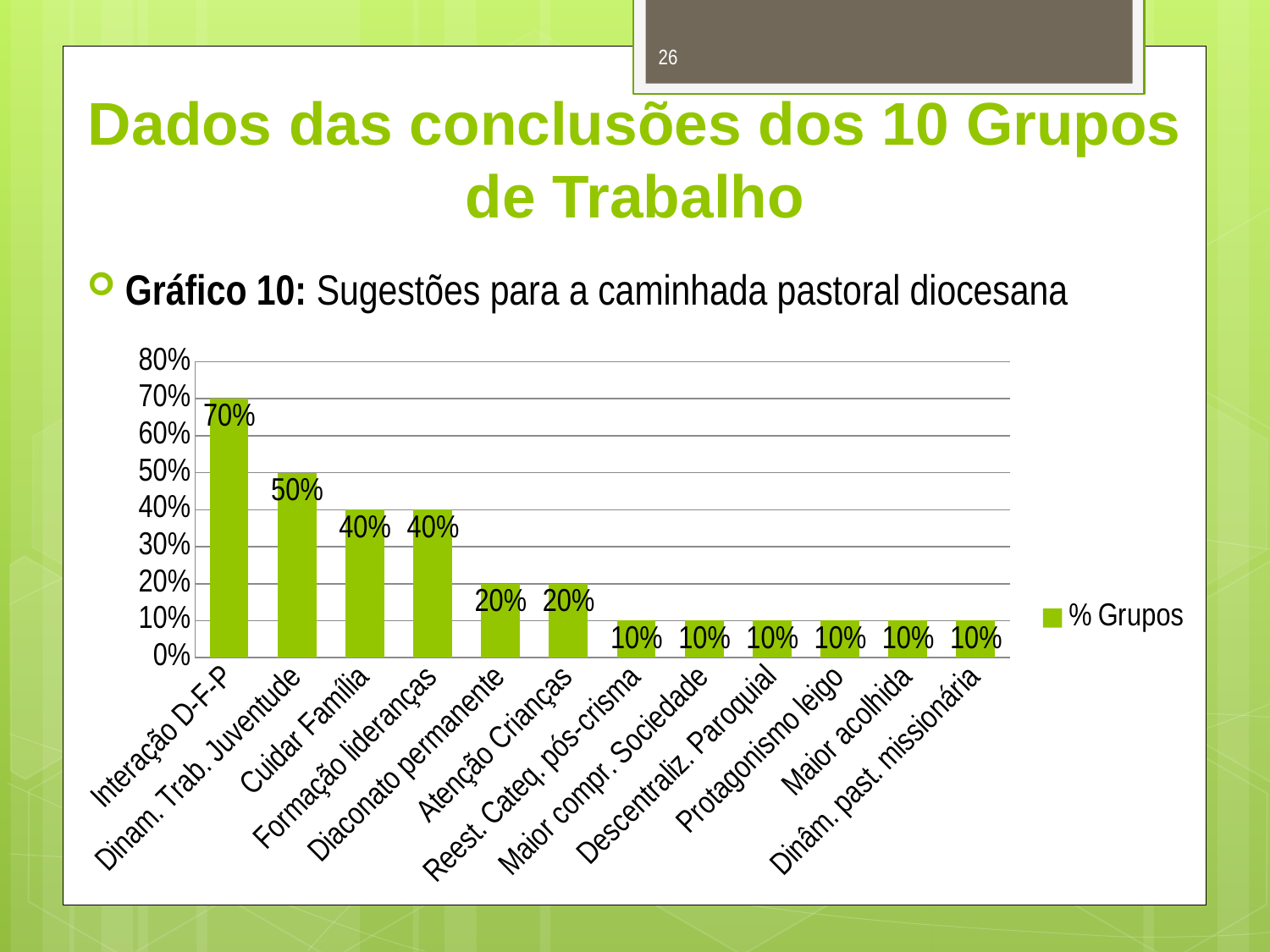

26
# Dados das conclusões dos 10 Grupos de Trabalho
Gráfico 10: Sugestões para a caminhada pastoral diocesana

### Chart

| Category | % Grupos |
|---|---|
| Interação D-F-P | 0.7 |
| Dinam. Trab. Juventude | 0.5 |
| Cuidar Família | 0.4 |
| Formação lideranças | 0.4 |
| Diaconato permanente | 0.2 |
| Atenção Crianças | 0.2 |
| Reest. Cateq. pós-crisma | 0.1 |
| Maior compr. Sociedade | 0.1 |
| Descentraliz. Paroquial | 0.1 |
| Protagonismo leigo | 0.1 |
| Maior acolhida | 0.1 |
| Dinâm. past. missionária | 0.1 |